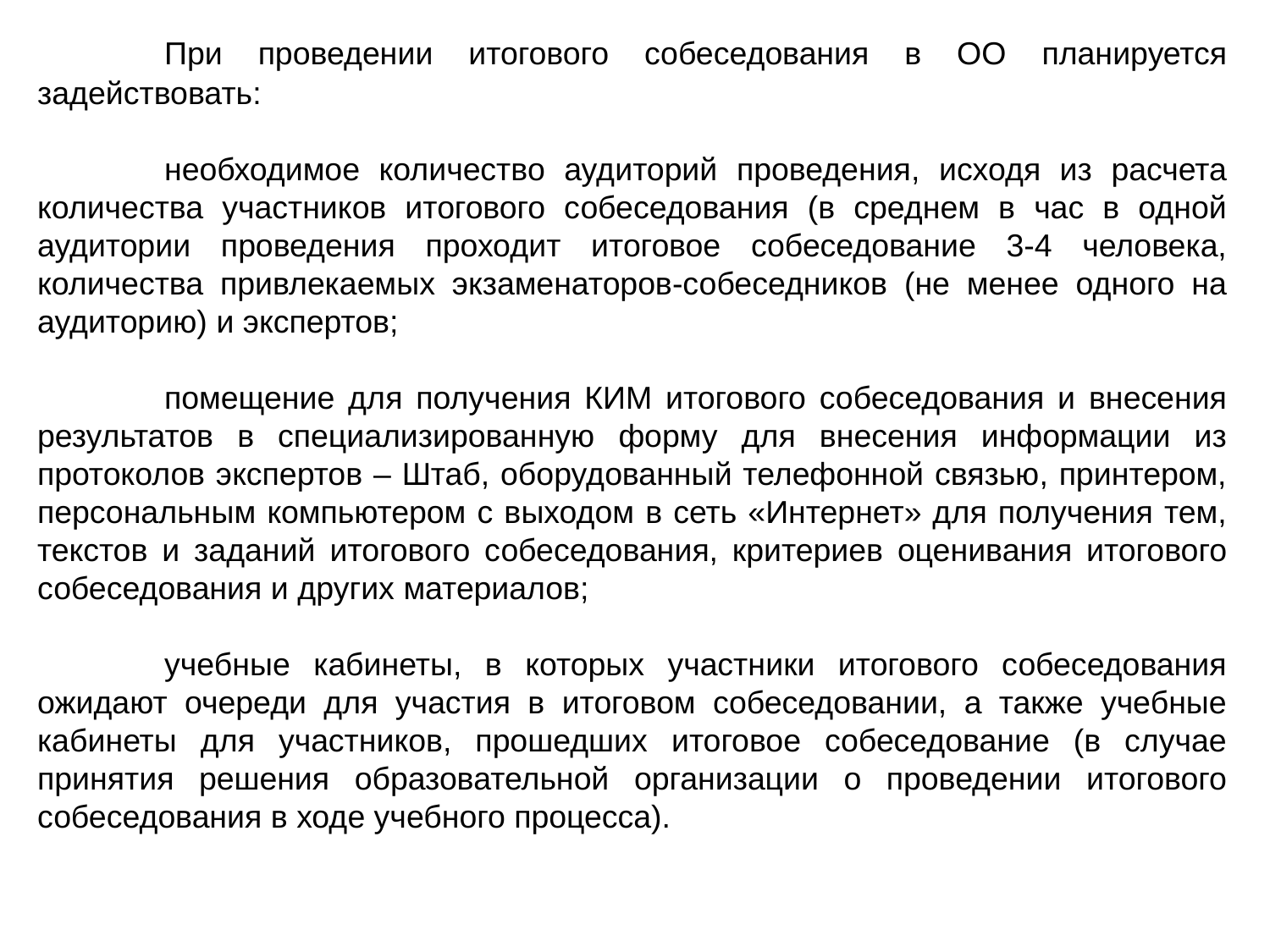

При проведении итогового собеседования в ОО планируется задействовать:

	необходимое количество аудиторий проведения, исходя из расчета количества участников итогового собеседования (в среднем в час в одной аудитории проведения проходит итоговое собеседование 3-4 человека, количества привлекаемых экзаменаторов-собеседников (не менее одного на аудиторию) и экспертов;

	помещение для получения КИМ итогового собеседования и внесения результатов в специализированную форму для внесения информации из протоколов экспертов – Штаб, оборудованный телефонной связью, принтером, персональным компьютером с выходом в сеть «Интернет» для получения тем, текстов и заданий итогового собеседования, критериев оценивания итогового собеседования и других материалов;

	учебные кабинеты, в которых участники итогового собеседования ожидают очереди для участия в итоговом собеседовании, а также учебные кабинеты для участников, прошедших итоговое собеседование (в случае принятия решения образовательной организации о проведении итогового собеседования в ходе учебного процесса).